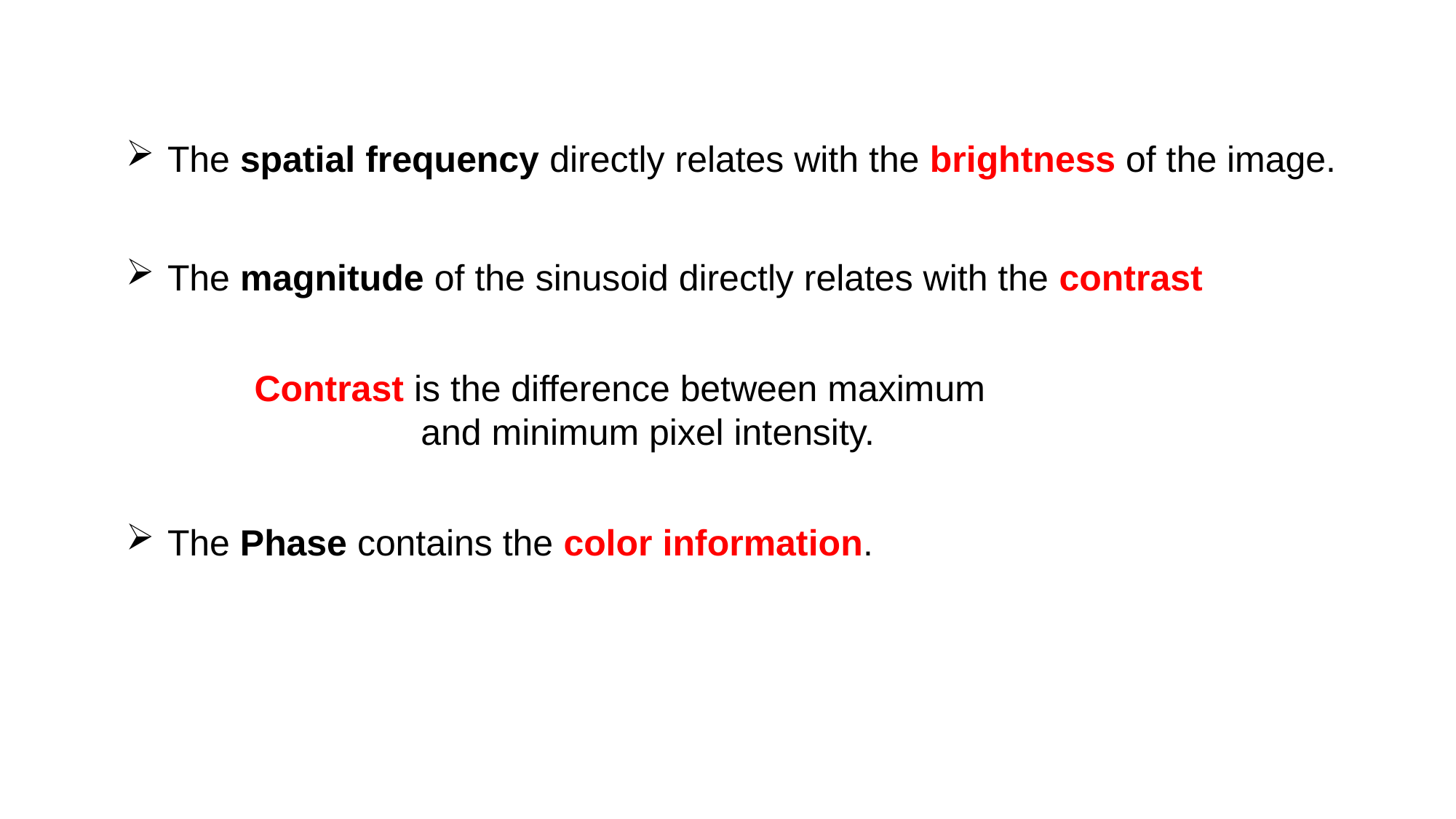

The spatial frequency directly relates with the brightness of the image.
The magnitude of the sinusoid directly relates with the contrast

Contrast is the difference between maximum  and minimum pixel intensity.
The Phase contains the color information.